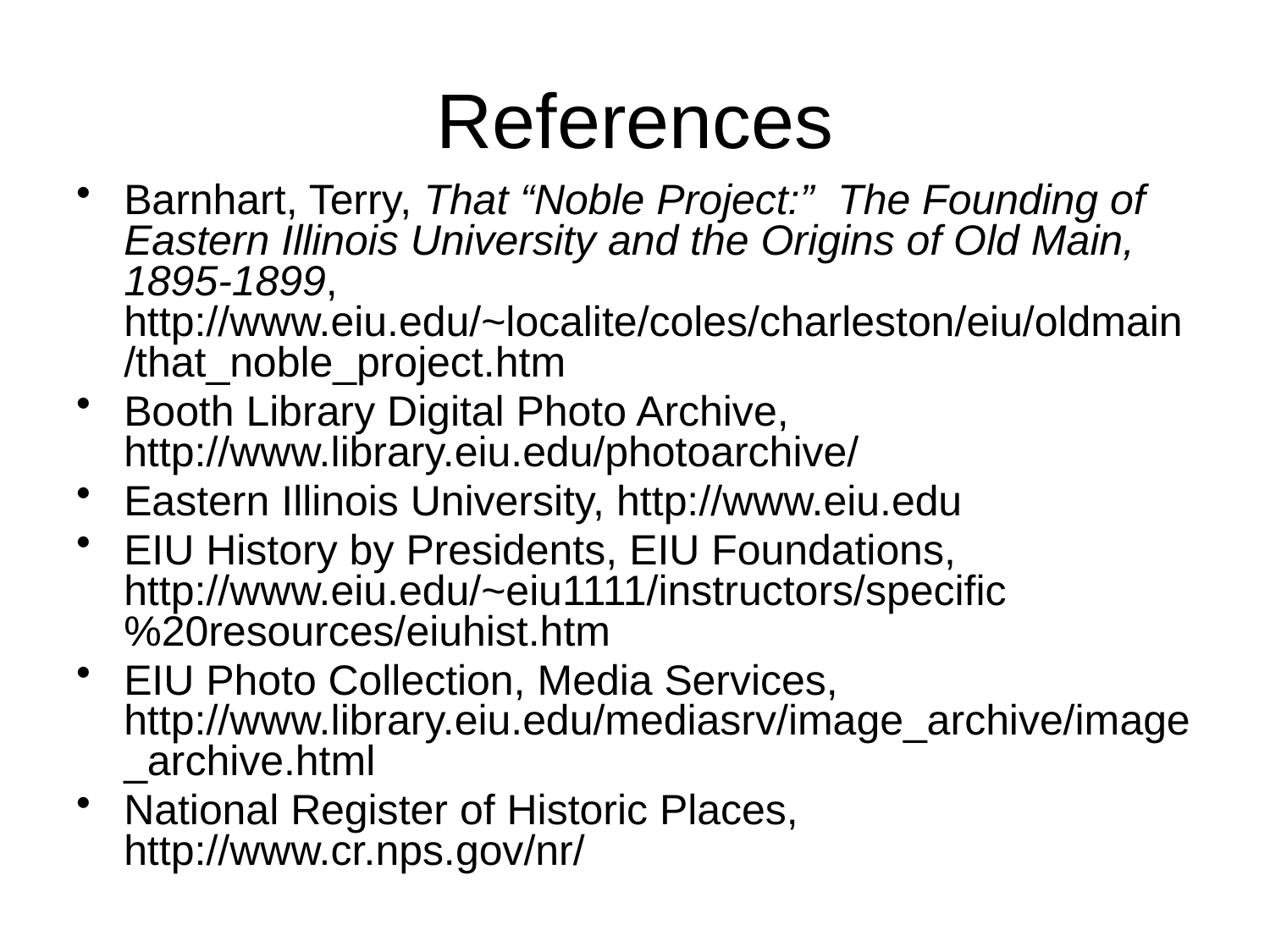

# References
Barnhart, Terry, That “Noble Project:”  The Founding of Eastern Illinois University and the Origins of Old Main, 1895-1899, http://www.eiu.edu/~localite/coles/charleston/eiu/oldmain/that_noble_project.htm
Booth Library Digital Photo Archive, http://www.library.eiu.edu/photoarchive/
Eastern Illinois University, http://www.eiu.edu
EIU History by Presidents, EIU Foundations, http://www.eiu.edu/~eiu1111/instructors/specific%20resources/eiuhist.htm
EIU Photo Collection, Media Services, http://www.library.eiu.edu/mediasrv/image_archive/image_archive.html
National Register of Historic Places, http://www.cr.nps.gov/nr/